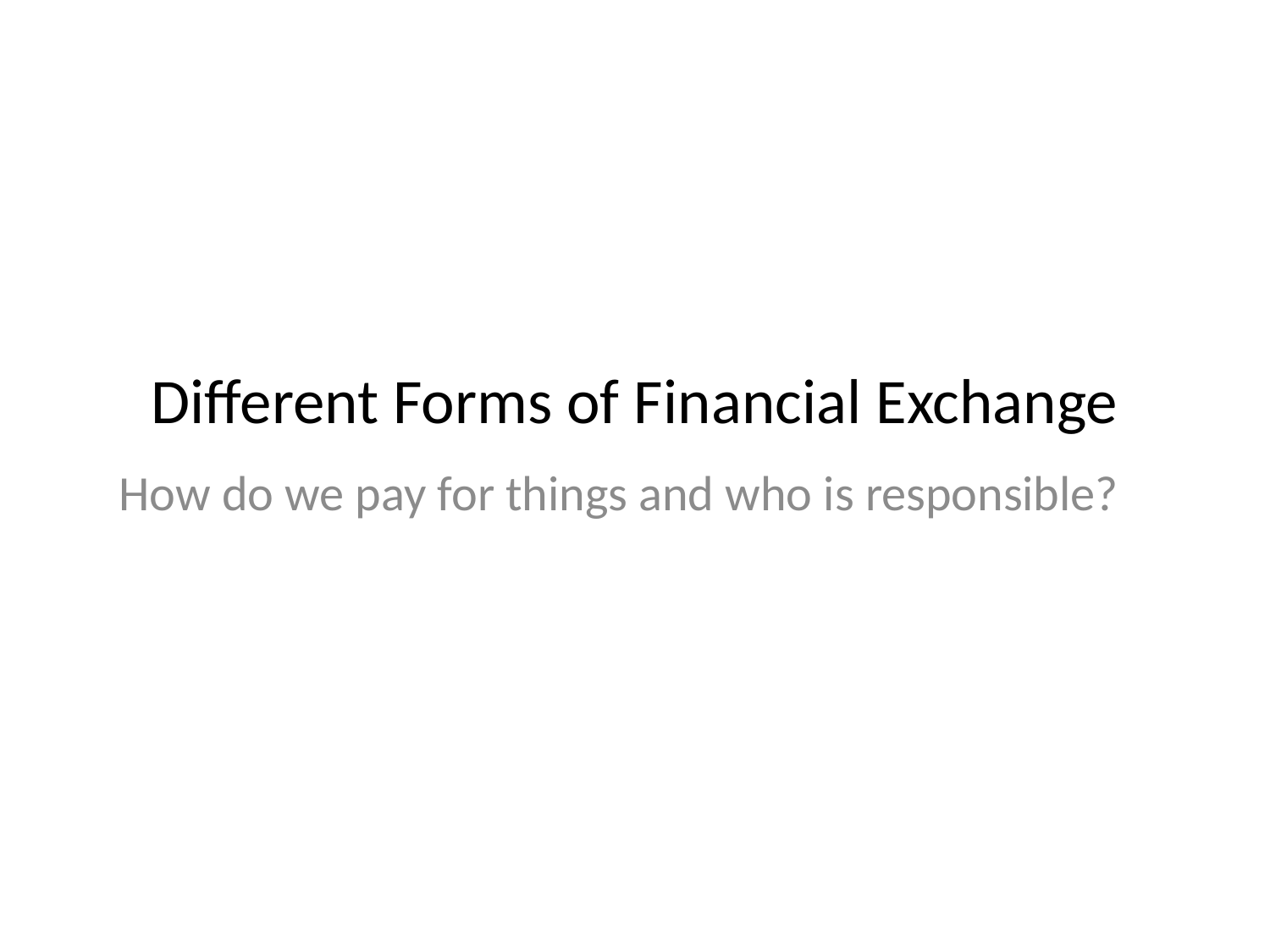

# Different Forms of Financial Exchange
How do we pay for things and who is responsible?